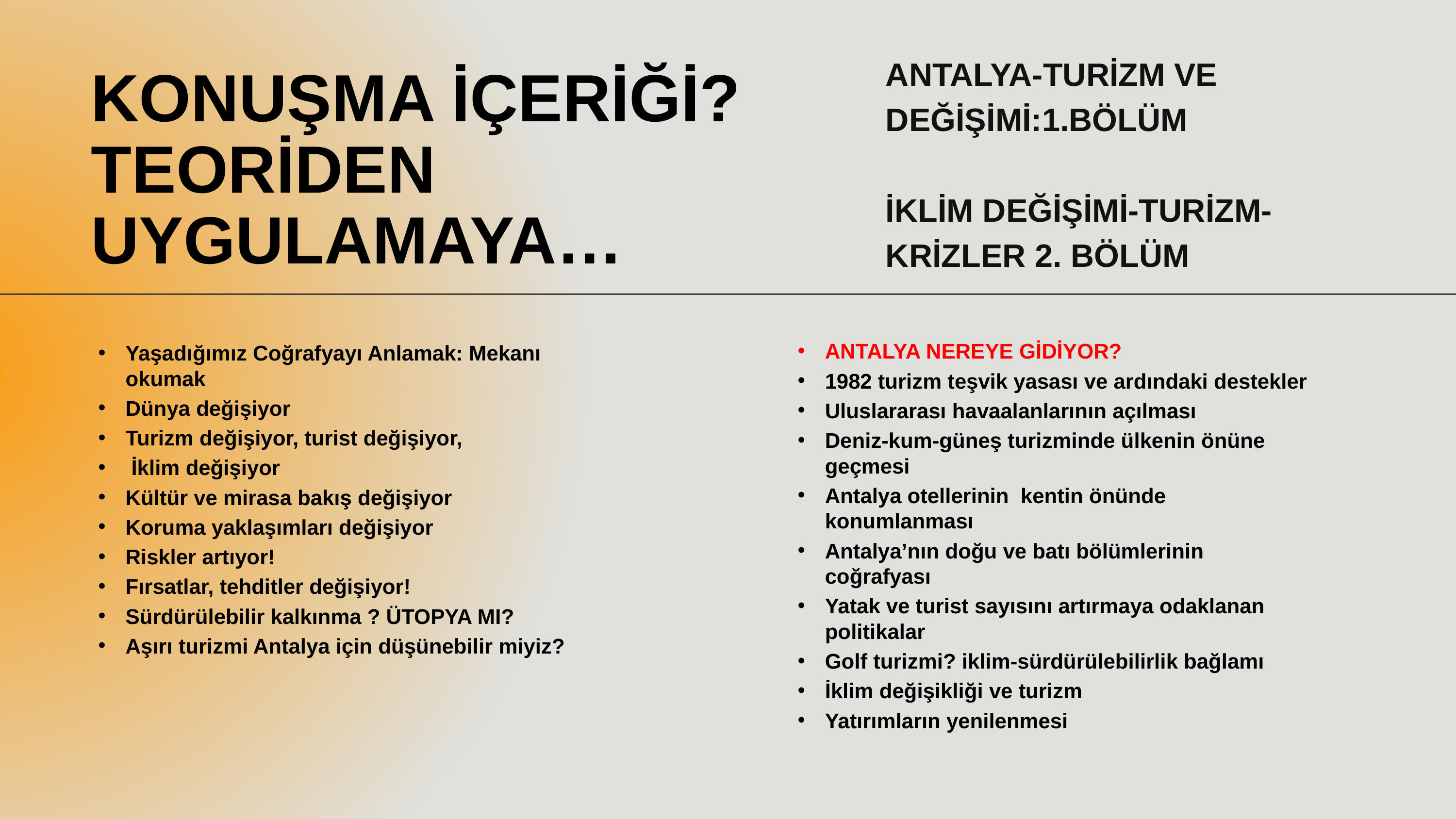

ANTALYA-TURİZM VE DEĞİŞİMİ:1.BÖLÜM
İKLİM DEĞİŞİMİ-TURİZM-KRİZLER 2. BÖLÜM
KONUŞMA İÇERİĞİ?
TEORİDEN UYGULAMAYA…

Yaşadığımız Coğrafyayı Anlamak: Mekanı okumak
Dünya değişiyor
Turizm değişiyor, turist değişiyor,
 İklim değişiyor
Kültür ve mirasa bakış değişiyor
Koruma yaklaşımları değişiyor
Riskler artıyor!
Fırsatlar, tehditler değişiyor!
Sürdürülebilir kalkınma ? ÜTOPYA MI?
Aşırı turizmi Antalya için düşünebilir miyiz?

ANTALYA NEREYE GİDİYOR?
1982 turizm teşvik yasası ve ardındaki destekler
Uluslararası havaalanlarının açılması
Deniz-kum-güneş turizminde ülkenin önüne geçmesi
Antalya otellerinin  kentin önünde konumlanması
Antalya’nın doğu ve batı bölümlerinin coğrafyası
Yatak ve turist sayısını artırmaya odaklanan politikalar
Golf turizmi? iklim-sürdürülebilirlik bağlamı
İklim değişikliği ve turizm
Yatırımların yenilenmesi